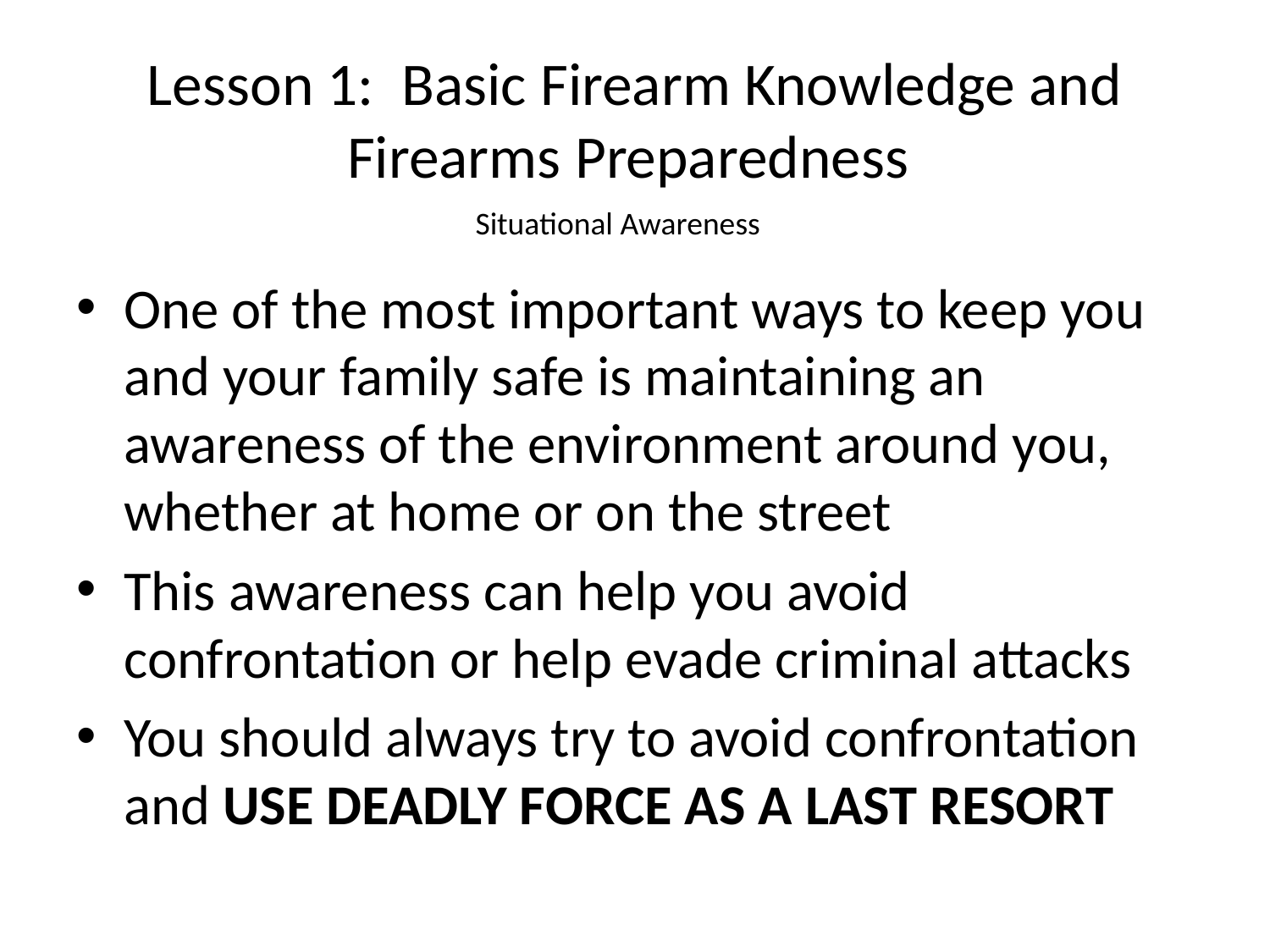

# Lesson 1:  Basic Firearm Knowledge and Firearms Preparedness
Situational Awareness
One of the most important ways to keep you and your family safe is maintaining an awareness of the environment around you, whether at home or on the street
This awareness can help you avoid confrontation or help evade criminal attacks
You should always try to avoid confrontation and USE DEADLY FORCE AS A LAST RESORT